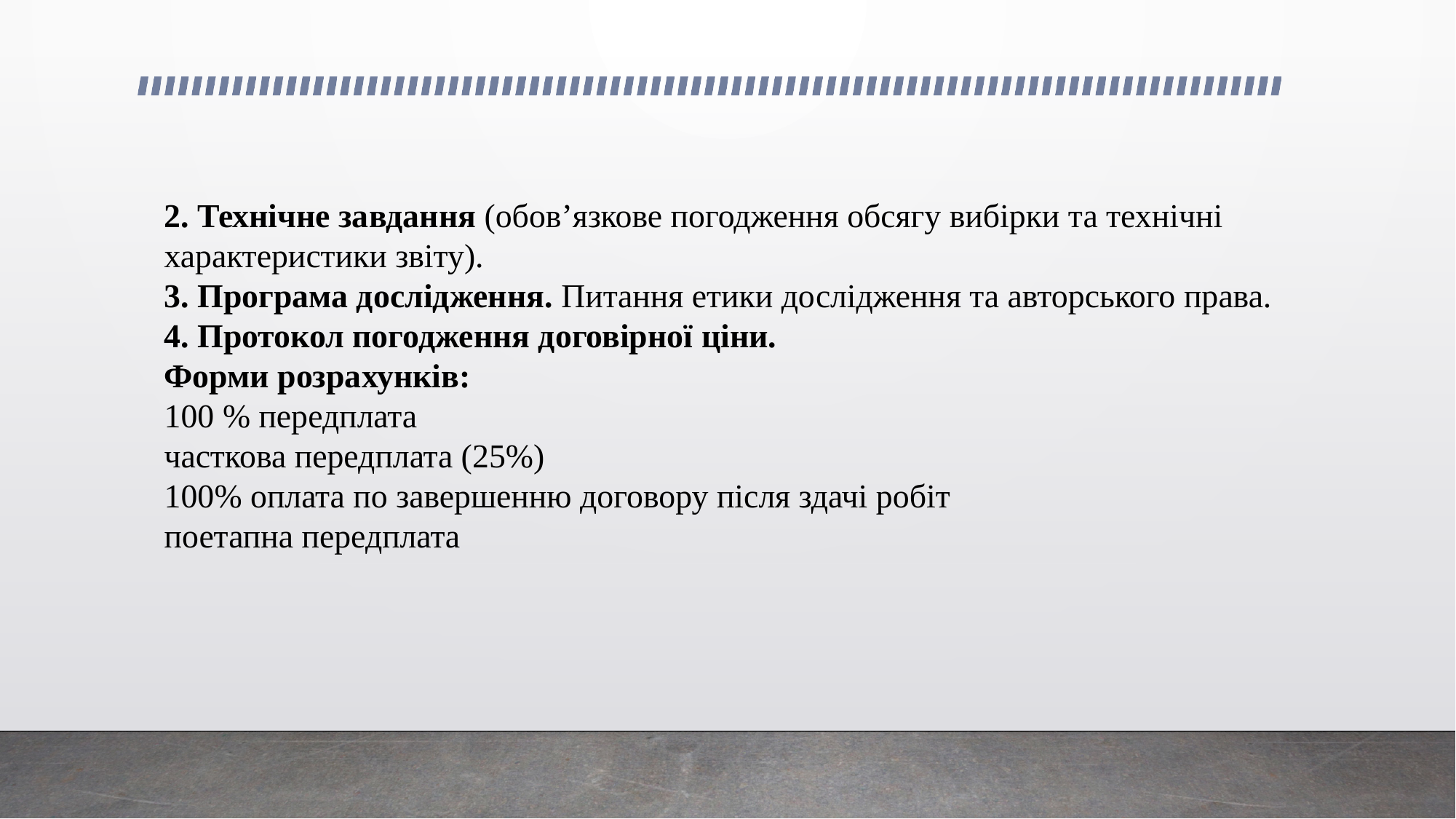

#
2. Технічне завдання (обов’язкове погодження обсягу вибірки та технічні характеристики звіту).
3. Програма дослідження. Питання етики дослідження та авторського права.
4. Протокол погодження договірної ціни.
Форми розрахунків:
100 % передплата
часткова передплата (25%)
100% оплата по завершенню договору після здачі робіт
поетапна передплата